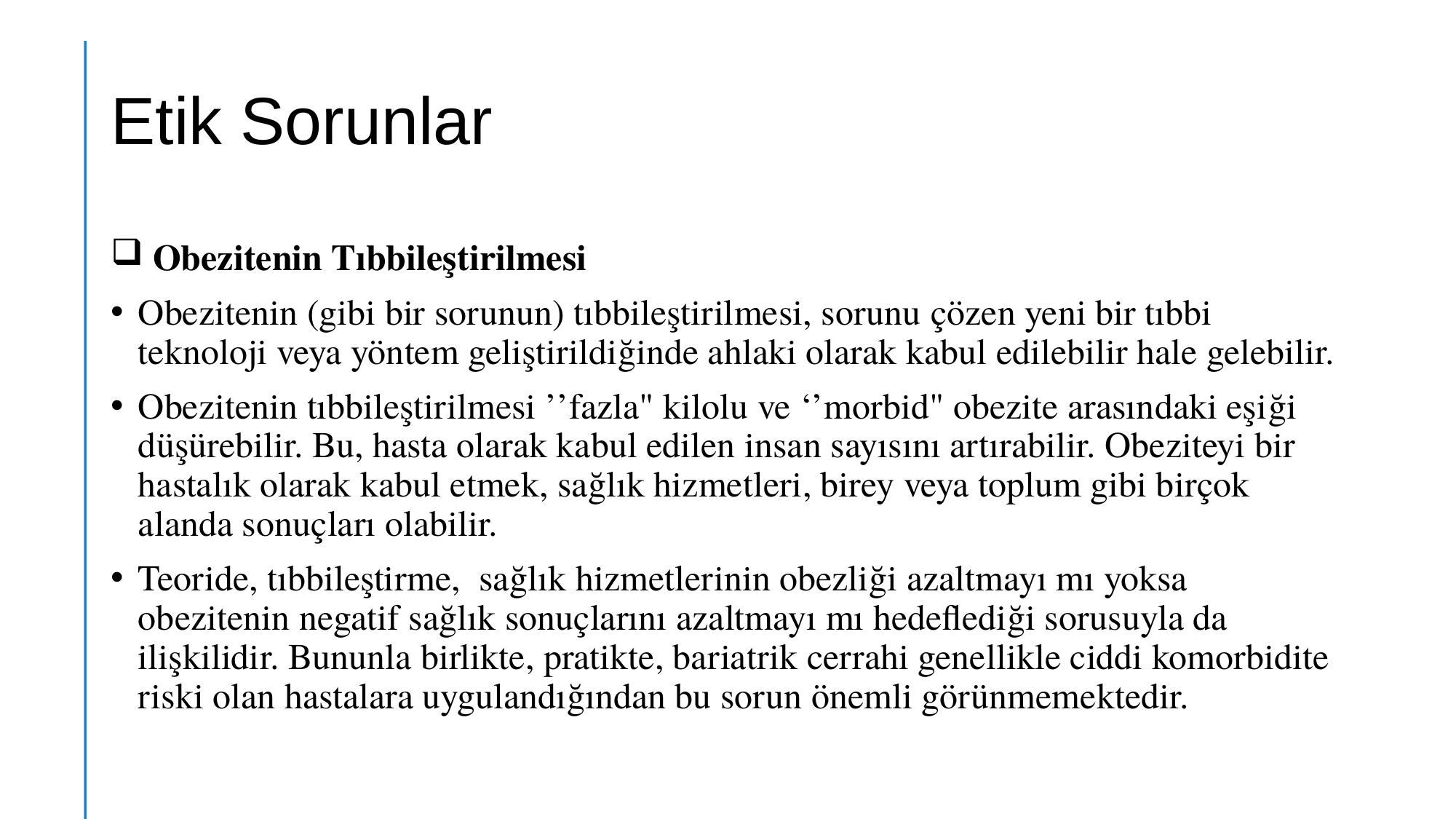

# Etik Sorunlar
 Obezitenin Tıbbileştirilmesi
Obezitenin (gibi bir sorunun) tıbbileştirilmesi, sorunu çözen yeni bir tıbbi teknoloji veya yöntem geliştirildiğinde ahlaki olarak kabul edilebilir hale gelebilir.
Obezitenin tıbbileştirilmesi ’’fazla" kilolu ve ‘’morbid" obezite arasındaki eşiği düşürebilir. Bu, hasta olarak kabul edilen insan sayısını artırabilir. Obeziteyi bir hastalık olarak kabul etmek, sağlık hizmetleri, birey veya toplum gibi birçok alanda sonuçları olabilir.
Teoride, tıbbileştirme,  sağlık hizmetlerinin obezliği azaltmayı mı yoksa obezitenin negatif sağlık sonuçlarını azaltmayı mı hedeflediği sorusuyla da ilişkilidir. Bununla birlikte, pratikte, bariatrik cerrahi genellikle ciddi komorbidite riski olan hastalara uygulandığından bu sorun önemli görünmemektedir.